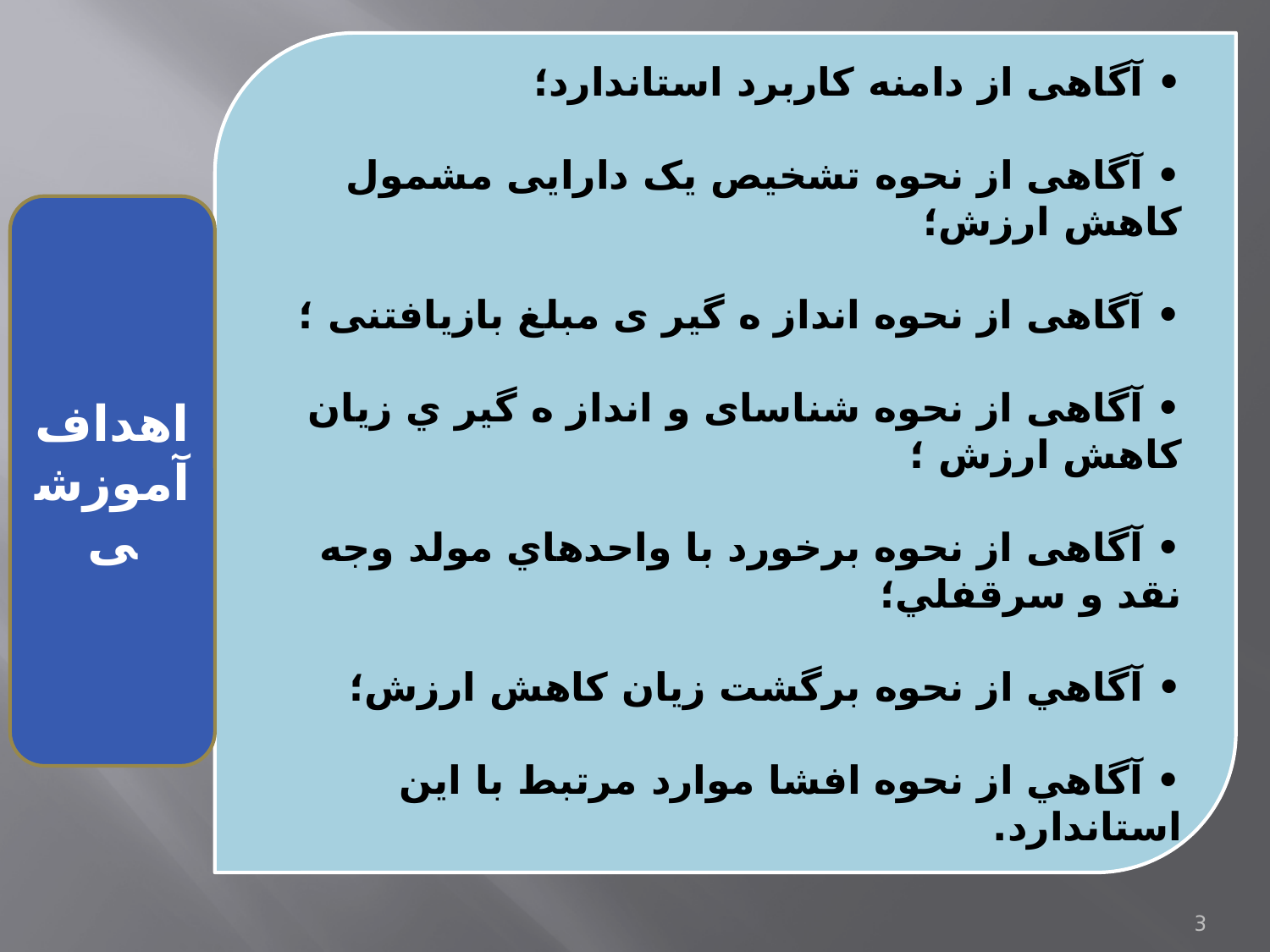

• آگاهی از دامنه کاربرد استاندارد؛

• آگاهی از نحوه تشخیص یک دارایی مشمول کاهش ارزش؛

• آگاهی از نحوه انداز ه گیر ی مبلغ بازیافتنی ؛

• آگاهی از نحوه شناسای و انداز ه گير ي زیان کاهش ارزش ؛

• آگاهی از نحوه برخورد با واحدهاي مولد وجه نقد و سرقفلي؛

• آگاهي از نحوه برگشت زیان کاهش ارزش؛

• آگاهي از نحوه افشا موارد مرتبط با این استاندارد.
اهداف
آموزشی
3